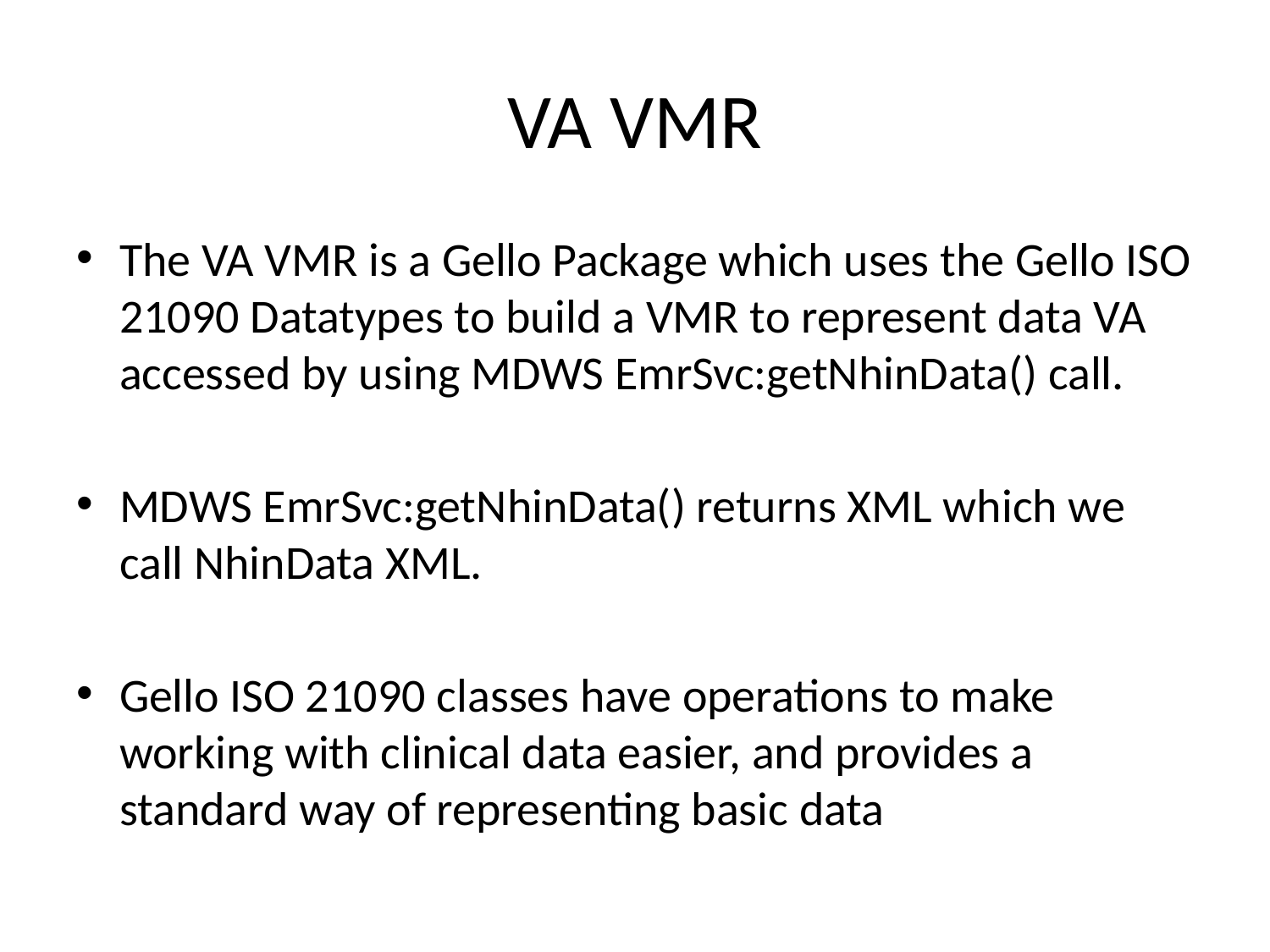

# VA VMR
The VA VMR is a Gello Package which uses the Gello ISO 21090 Datatypes to build a VMR to represent data VA accessed by using MDWS EmrSvc:getNhinData() call.

MDWS EmrSvc:getNhinData() returns XML which we call NhinData XML.

Gello ISO 21090 classes have operations to make working with clinical data easier, and provides a standard way of representing basic data